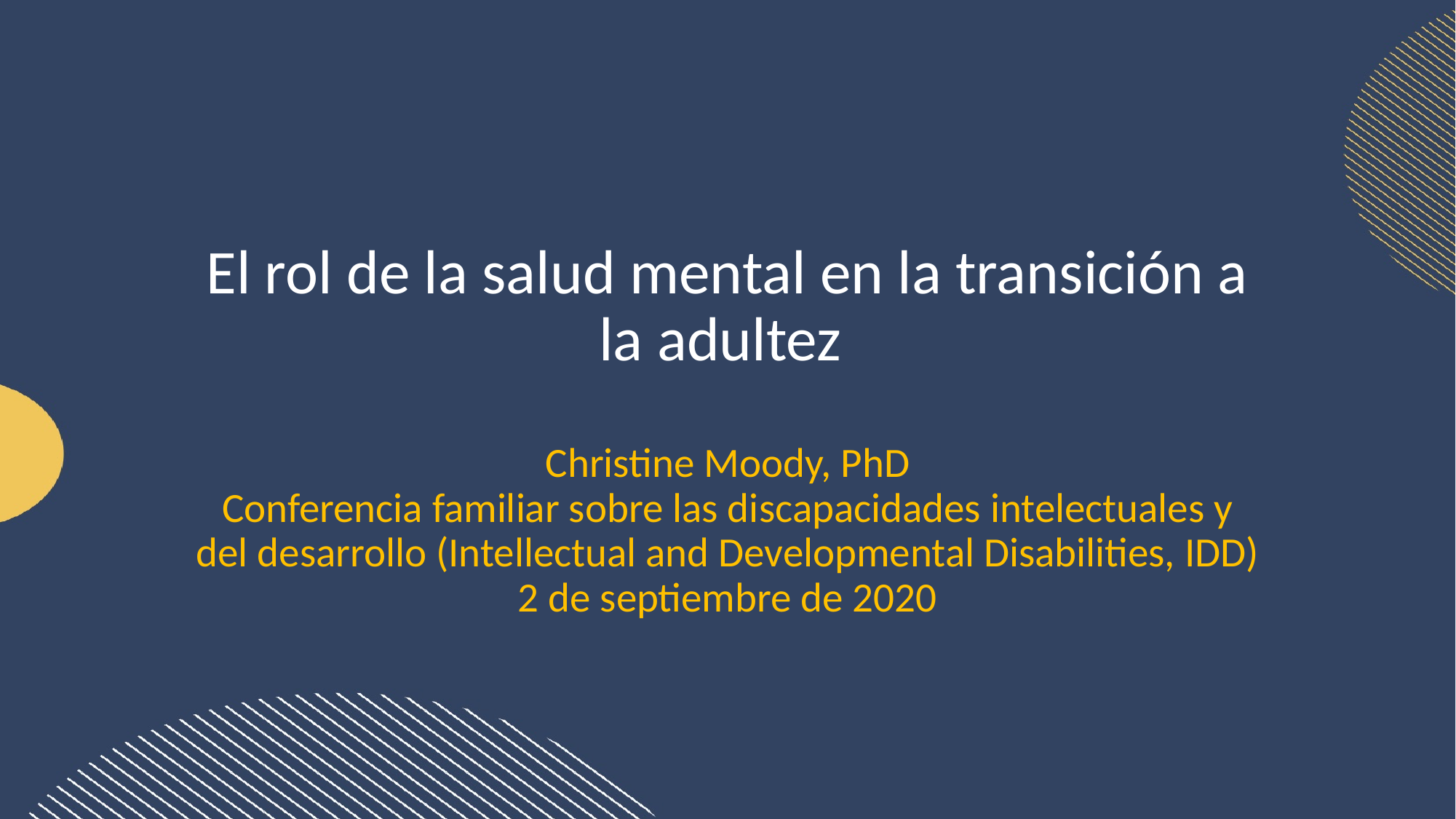

# El rol de la salud mental en la transición a la adultez Christine Moody, PhD Conferencia familiar sobre las discapacidades intelectuales y del desarrollo (Intellectual and Developmental Disabilities, IDD) 2 de septiembre de 2020